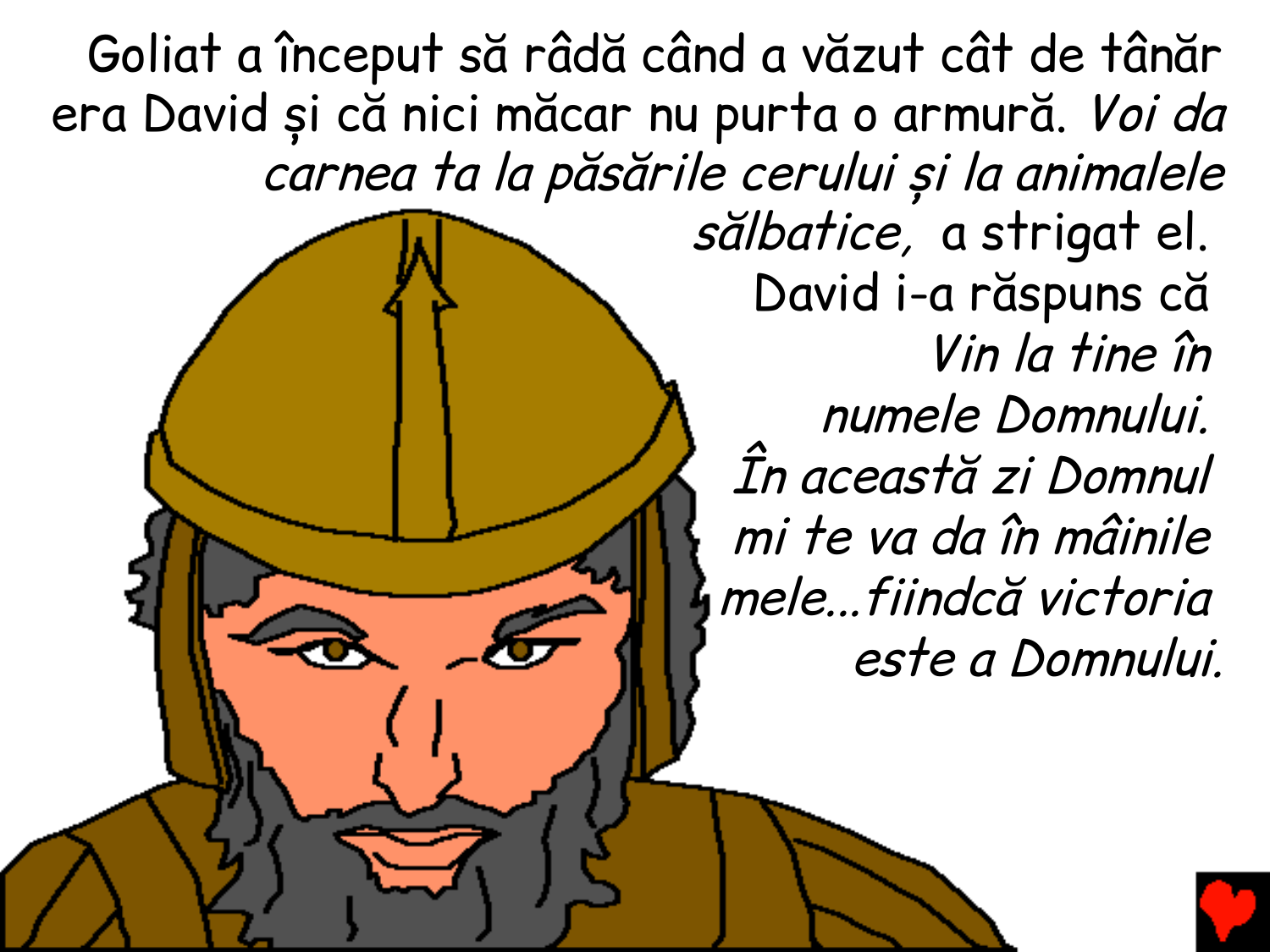

Goliat a început să râdă când a văzut cât de tânăr era David și că nici măcar nu purta o armură. Voi da carnea ta la păsările cerului și la animalele sălbatice,  a strigat el.
David i-a răspuns că
Vin la tine în
numele Domnului.
În această zi Domnul
mi te va da în mâinile
mele...fiindcă victoria
este a Domnului.